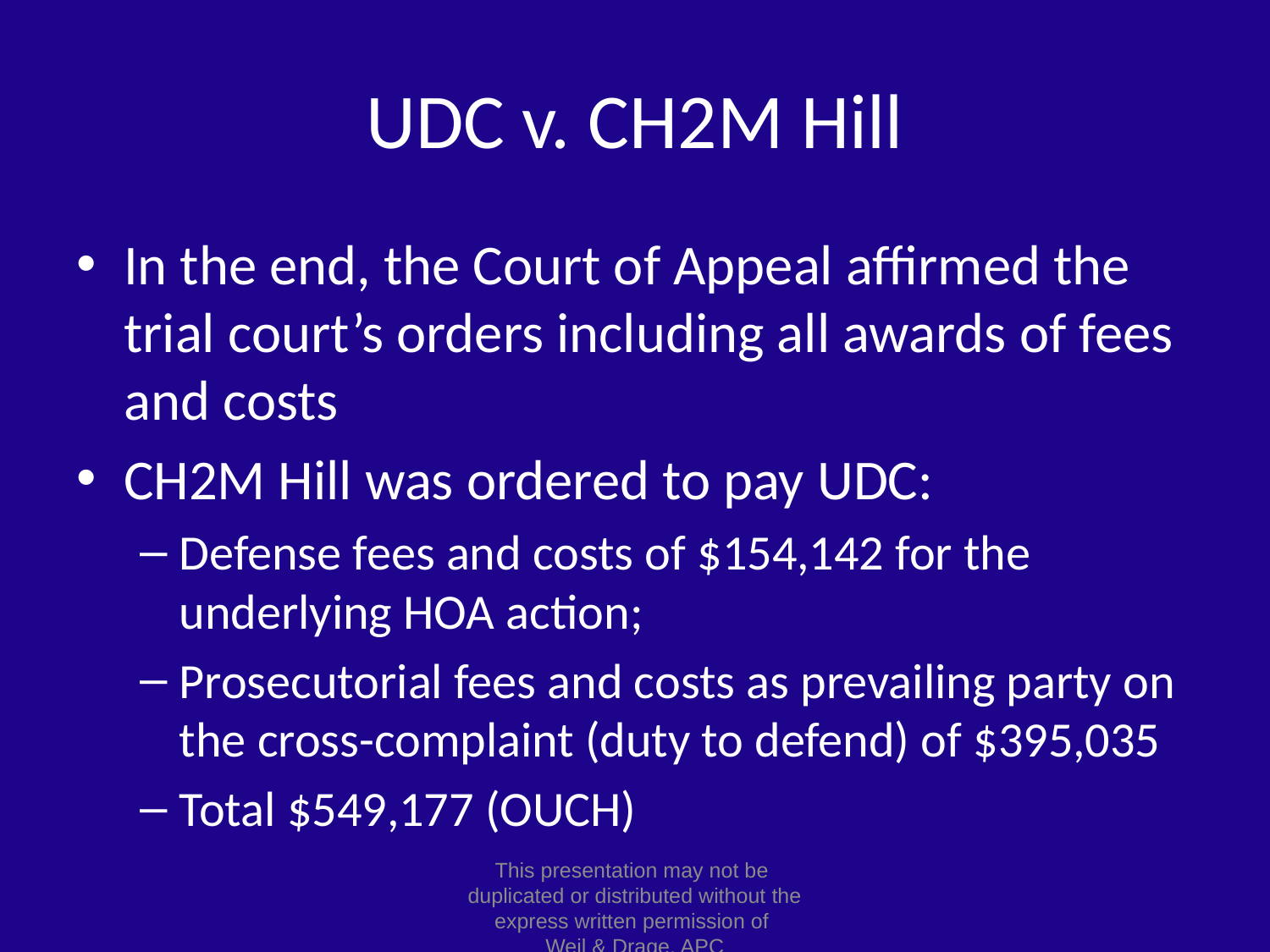

# UDC v. CH2M Hill
In the end, the Court of Appeal affirmed the trial court’s orders including all awards of fees and costs
CH2M Hill was ordered to pay UDC:
Defense fees and costs of $154,142 for the underlying HOA action;
Prosecutorial fees and costs as prevailing party on the cross-complaint (duty to defend) of $395,035
Total $549,177 (OUCH)
This presentation may not be
duplicated or distributed without the express written permission of
Weil & Drage, APC